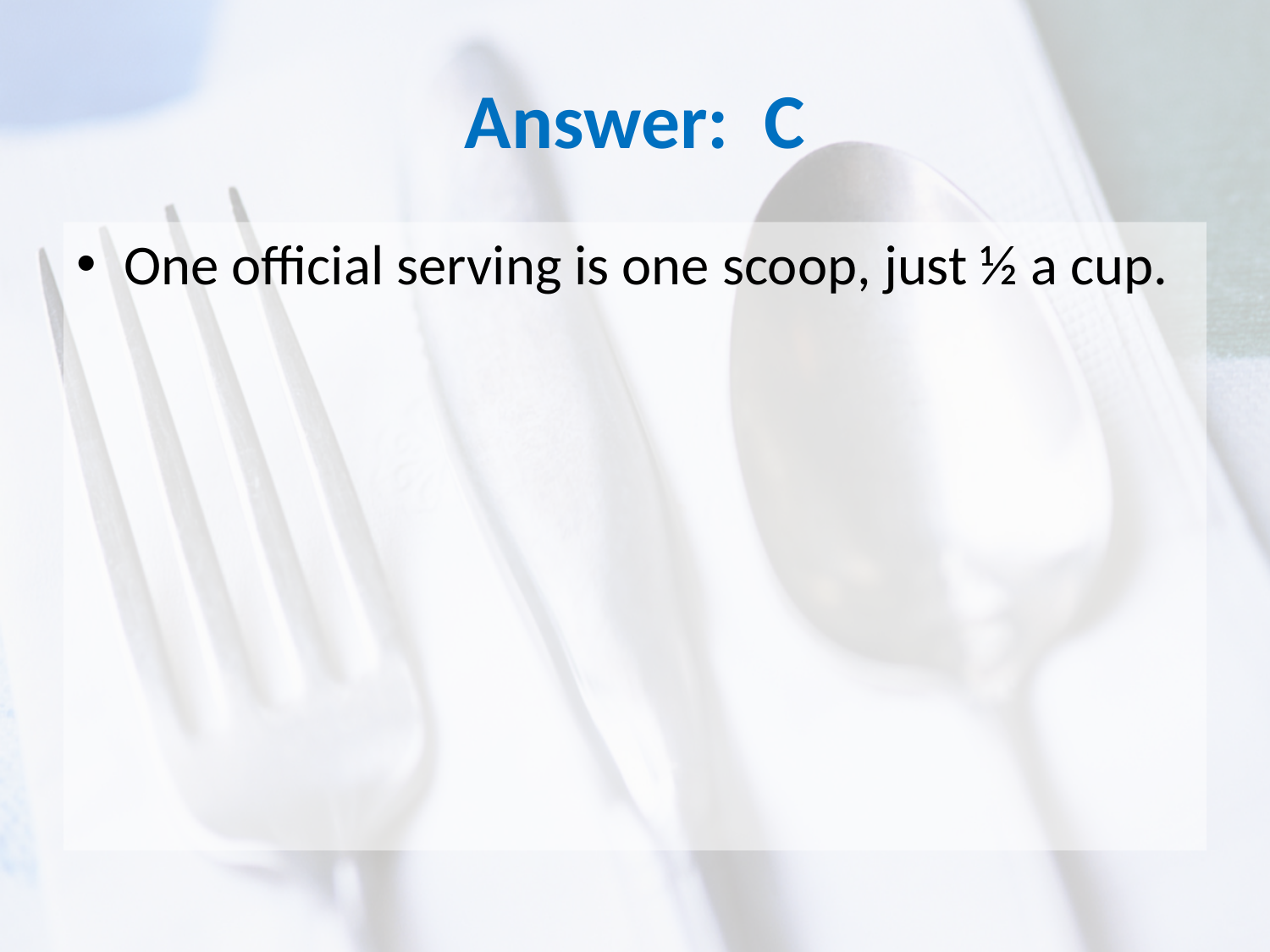

# Answer:  C
One official serving is one scoop, just ½ a cup.